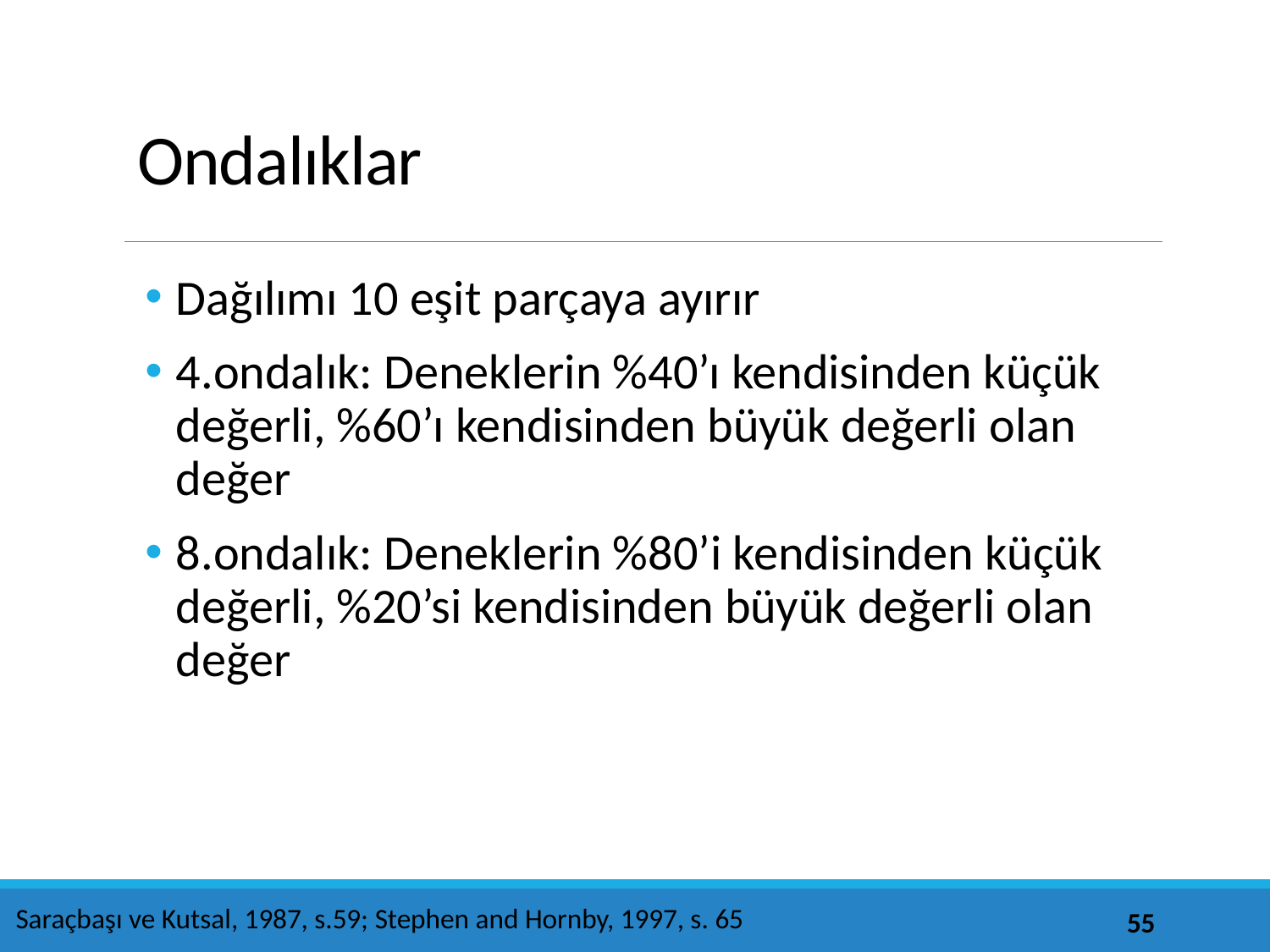

# Ondalıklar
Dağılımı 10 eşit parçaya ayırır
4.ondalık: Deneklerin %40’ı kendisinden küçük değerli, %60’ı kendisinden büyük değerli olan değer
8.ondalık: Deneklerin %80’i kendisinden küçük değerli, %20’si kendisinden büyük değerli olan değer

Saraçbaşı ve Kutsal, 1987, s.59; Stephen and Hornby, 1997, s. 65
55